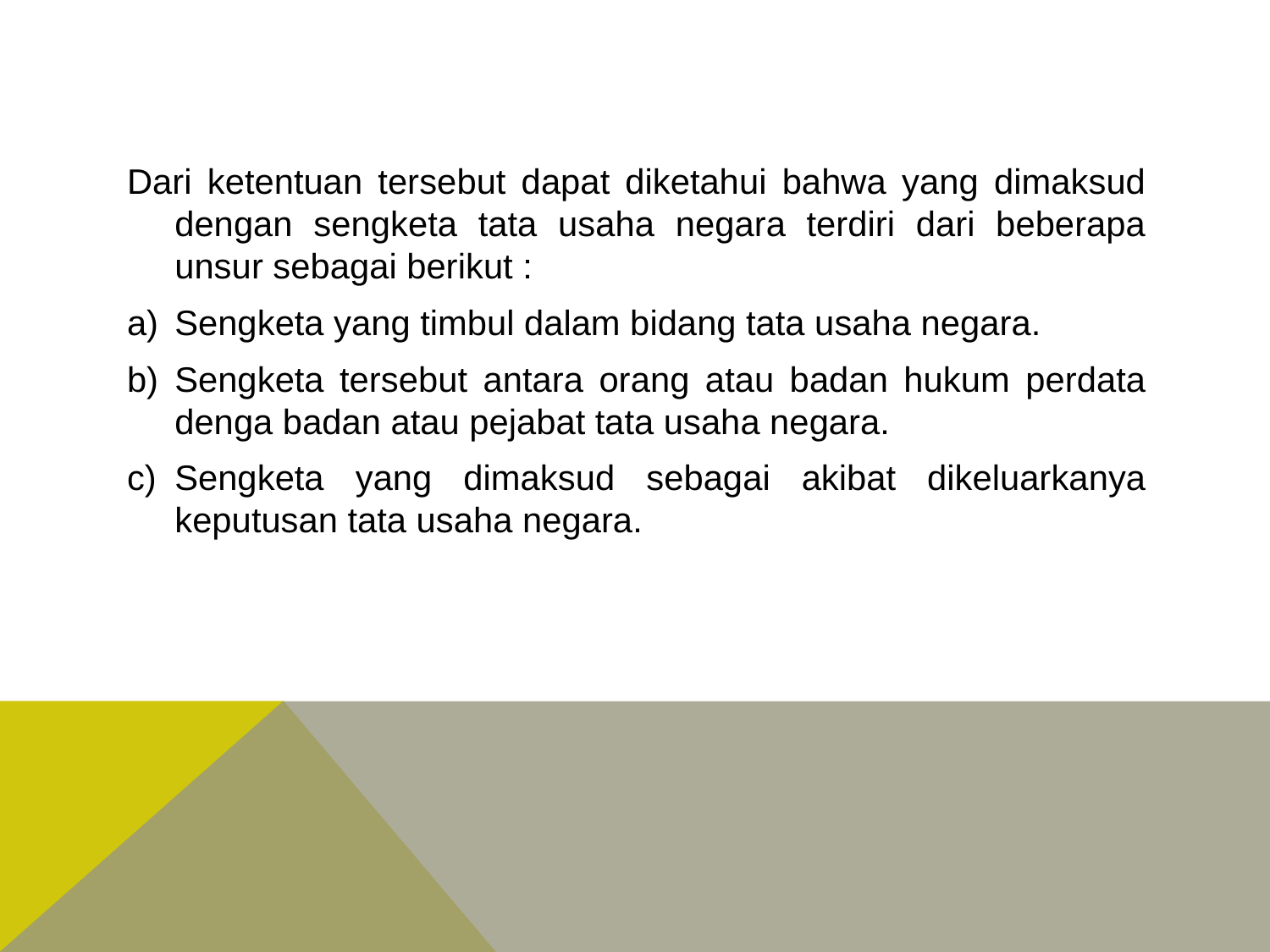

#
Dari ketentuan tersebut dapat diketahui bahwa yang dimaksud dengan sengketa tata usaha negara terdiri dari beberapa unsur sebagai berikut :
Sengketa yang timbul dalam bidang tata usaha negara.
Sengketa tersebut antara orang atau badan hukum perdata denga badan atau pejabat tata usaha negara.
Sengketa yang dimaksud sebagai akibat dikeluarkanya keputusan tata usaha negara.